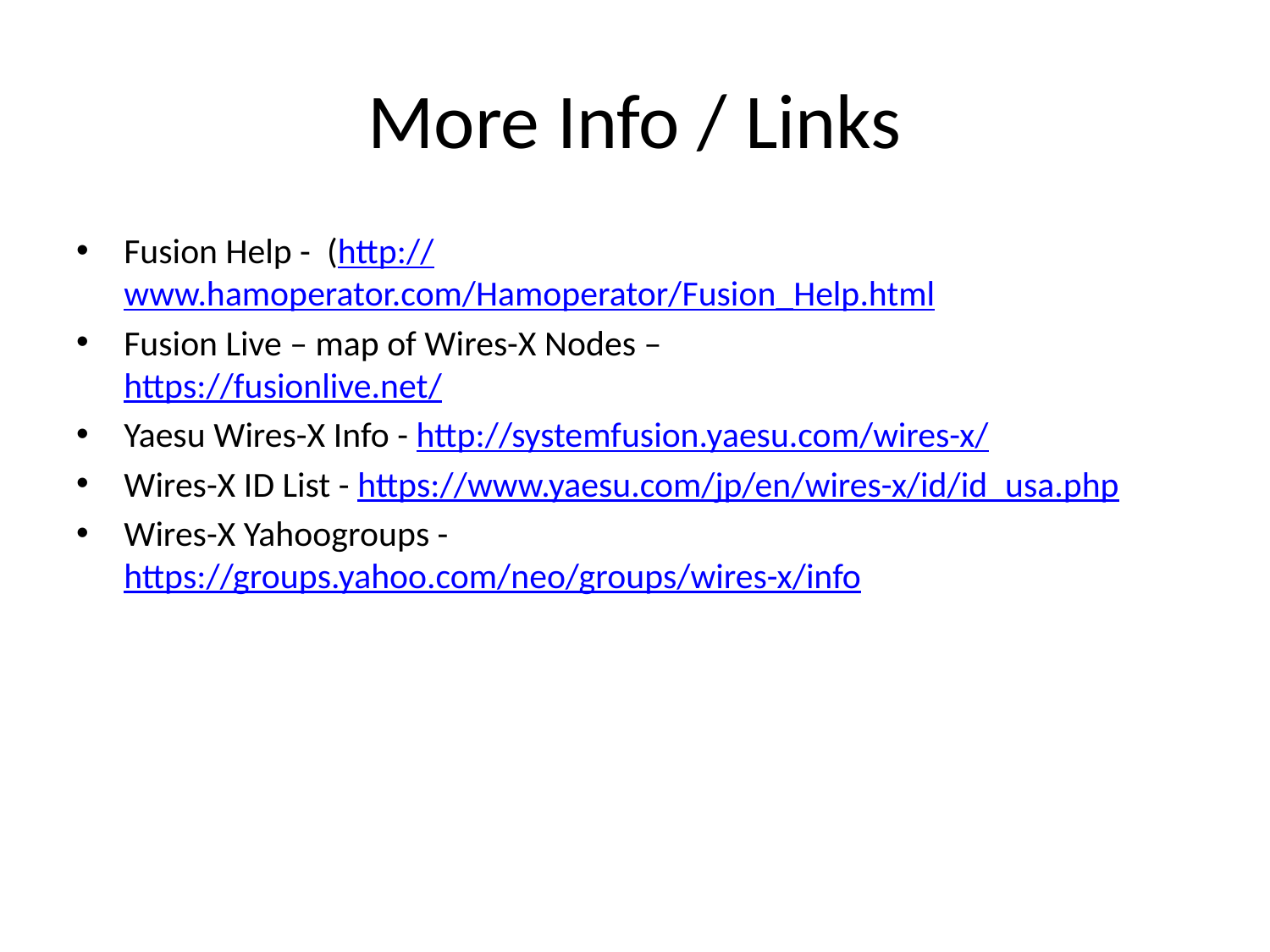

# More Info / Links
Fusion Help -  (http://www.hamoperator.com/Hamoperator/Fusion_Help.html
Fusion Live – map of Wires-X Nodes –
https://fusionlive.net/
Yaesu Wires-X Info - http://systemfusion.yaesu.com/wires-x/
Wires-X ID List - https://www.yaesu.com/jp/en/wires-x/id/id_usa.php
Wires-X Yahoogroups - https://groups.yahoo.com/neo/groups/wires-x/info